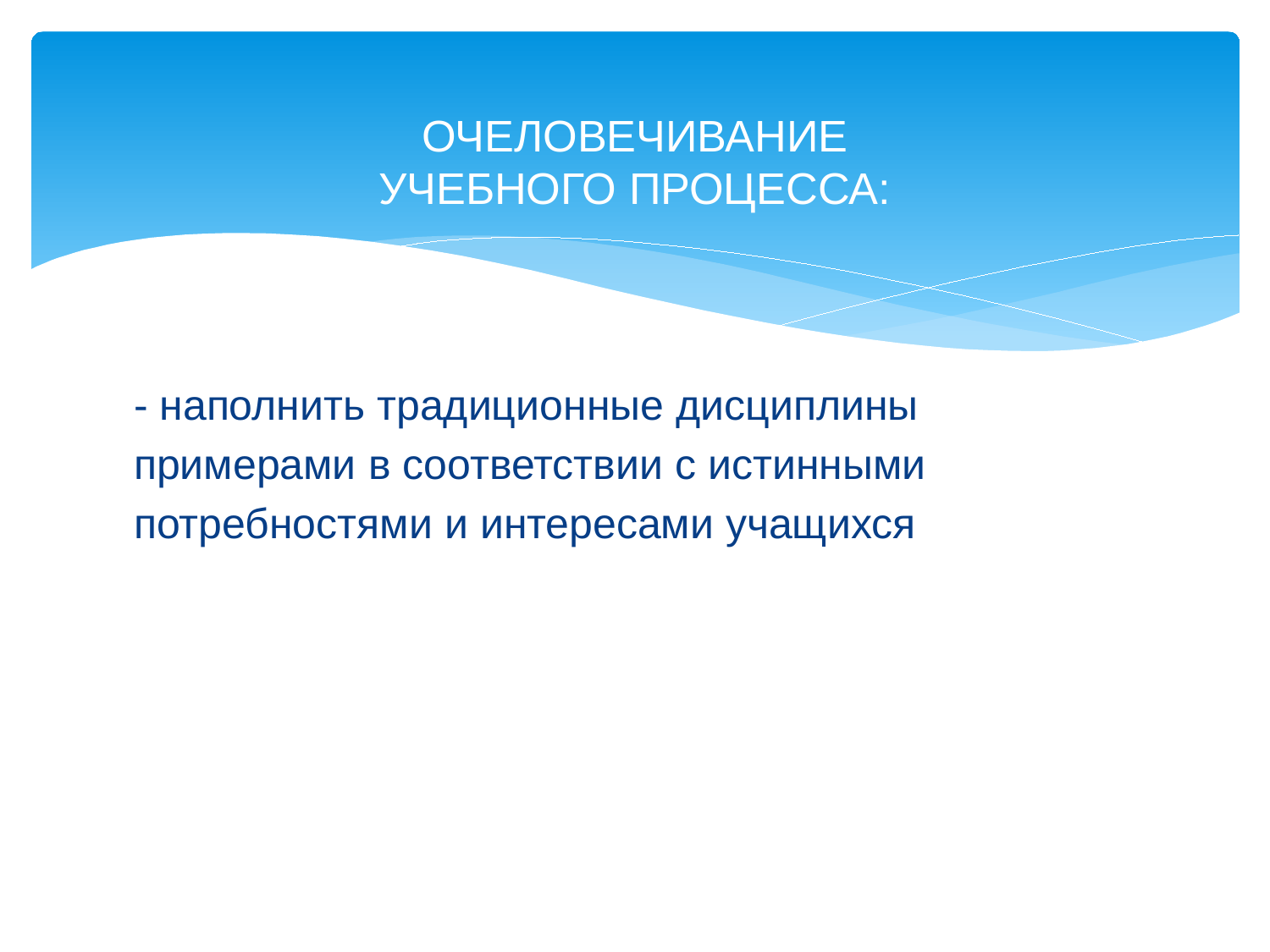

# ОЧЕЛОВЕЧИВАНИЕ УЧЕБНОГО ПРОЦЕССА:
- наполнить традиционные дисциплины
примерами в соответствии с истинными
потребностями и интересами учащихся